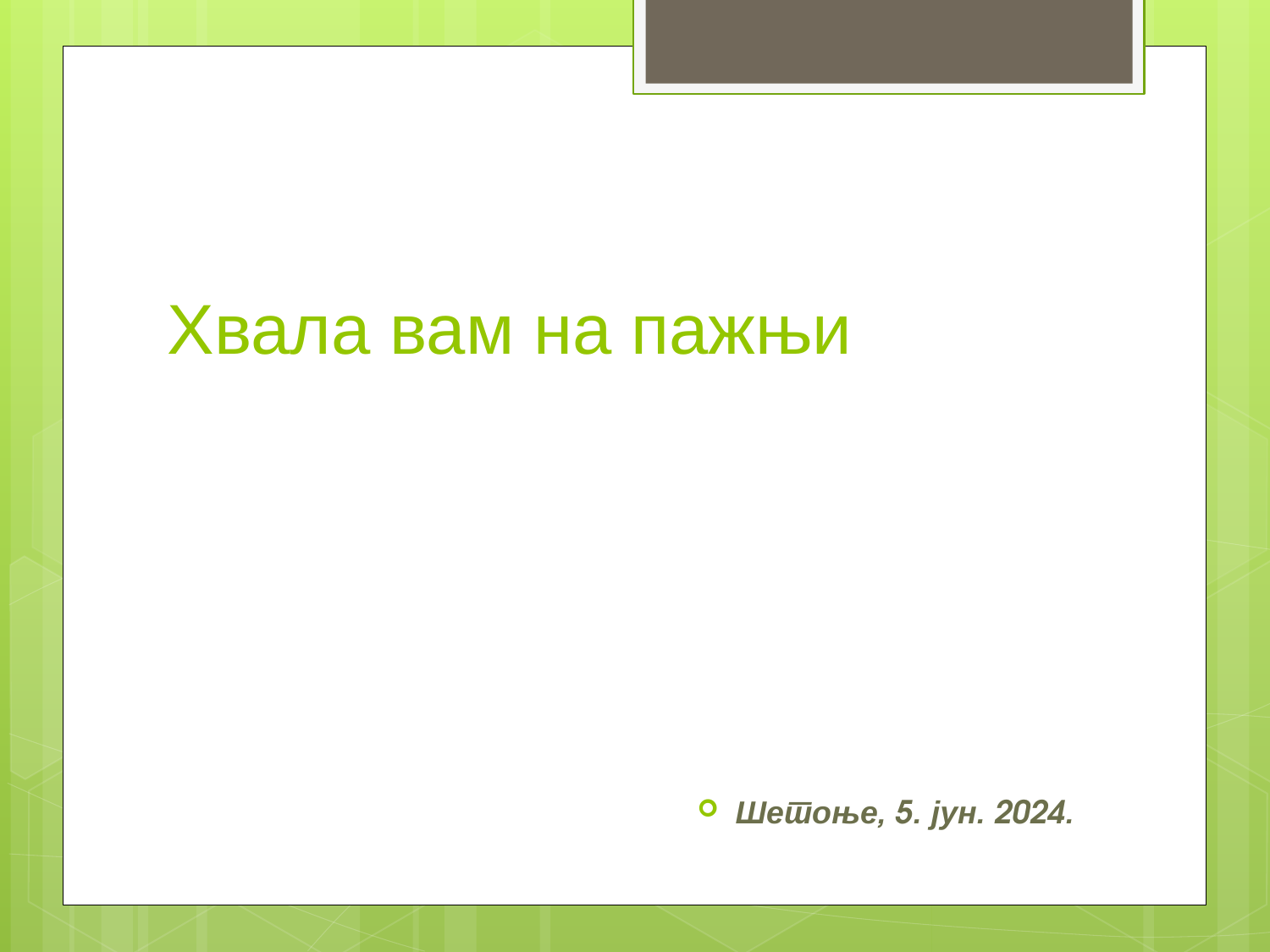

# Хвала вам на пажњи
Шетоње, 5. јун. 2024.